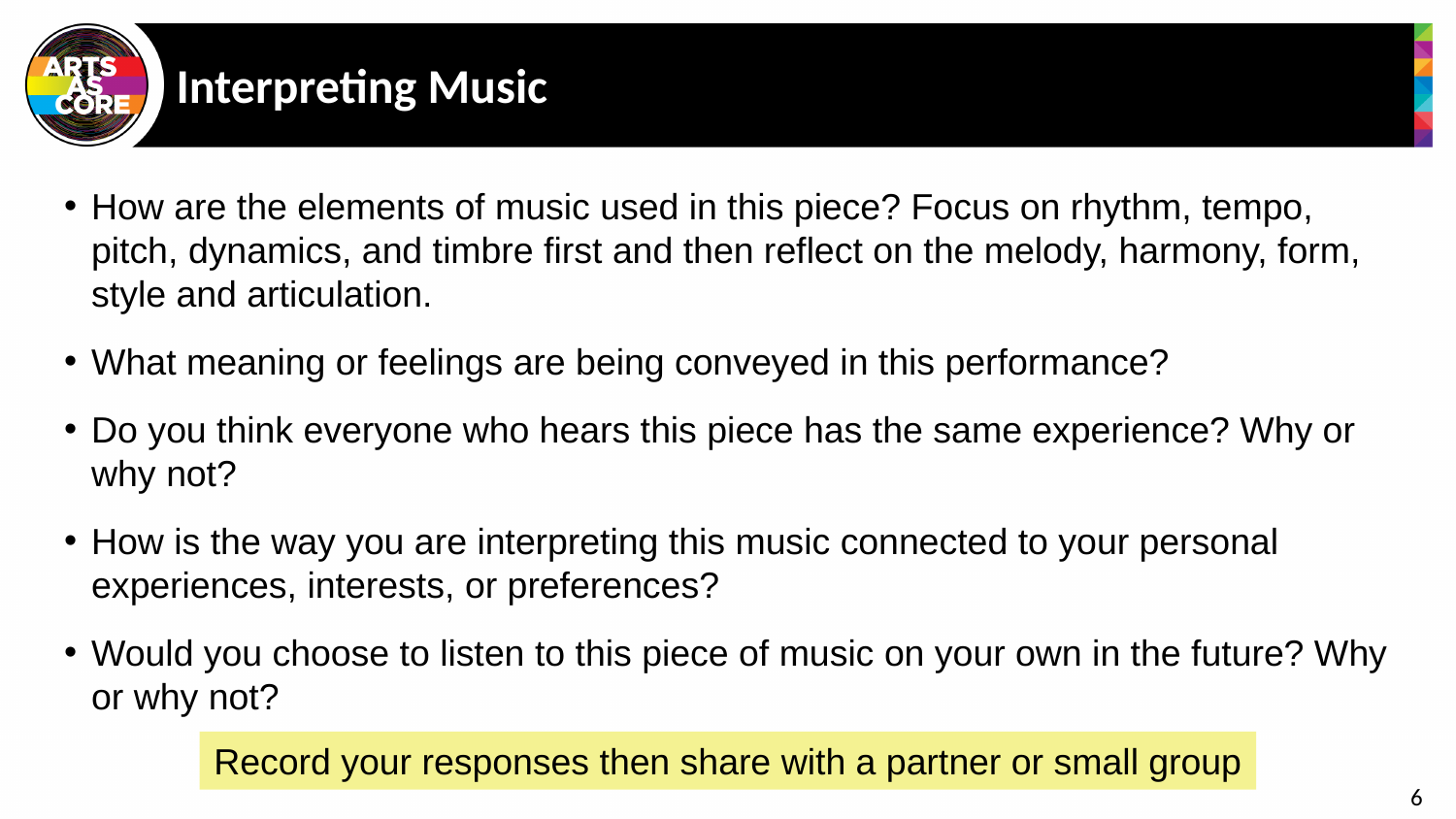

# Interpreting Music
How are the elements of music used in this piece? Focus on rhythm, tempo, pitch, dynamics, and timbre first and then reflect on the melody, harmony, form, style and articulation.
What meaning or feelings are being conveyed in this performance?
Do you think everyone who hears this piece has the same experience? Why or why not?
How is the way you are interpreting this music connected to your personal experiences, interests, or preferences?
Would you choose to listen to this piece of music on your own in the future? Why or why not?
Record your responses then share with a partner or small group
6